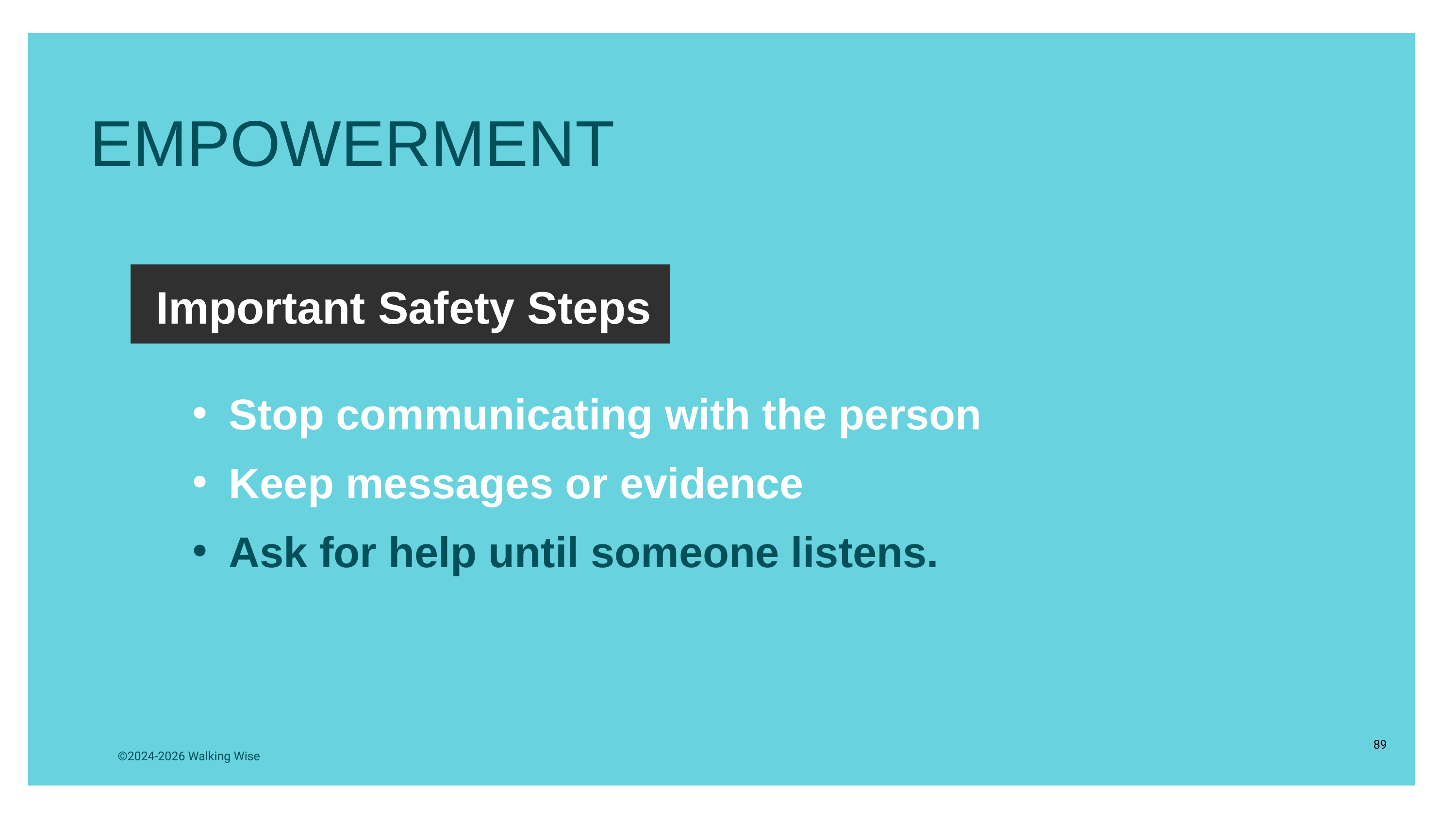

EMPOWERMENT

Important Safety Steps
Stop communicating with the person
Keep messages or evidence
Ask for help until someone listens.
89
©2024-2026 Walking Wise